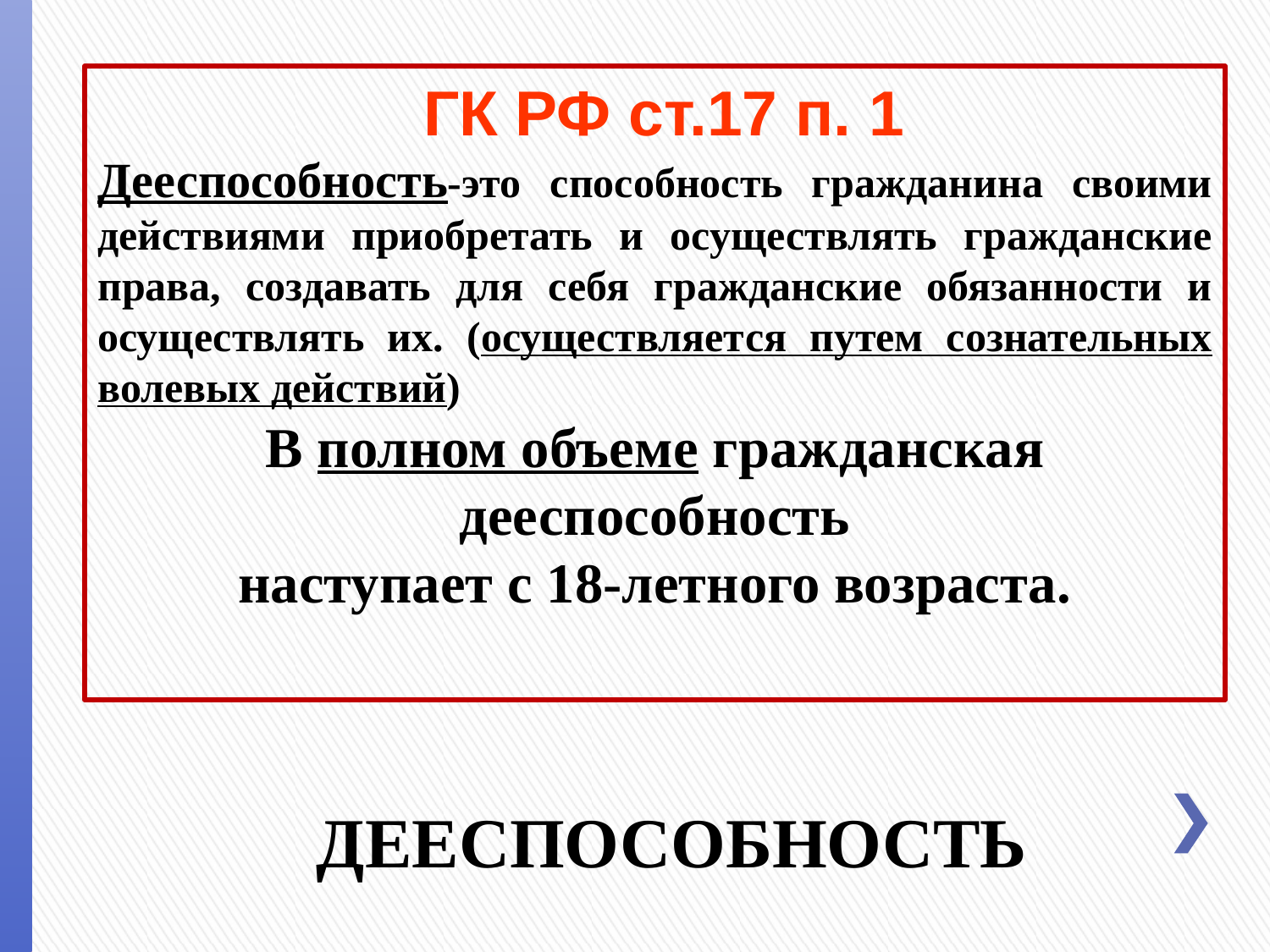

ГК РФ ст.17 п. 1
Дееспособность-это способность гражданина своими действиями приобретать и осуществлять гражданские права, создавать для себя гражданские обязанности и осуществлять их. (осуществляется путем сознательных волевых действий)
В полном объеме гражданская дееспособность
наступает с 18-летного возраста.

# ДЕЕСПОСОБНОСТЬ